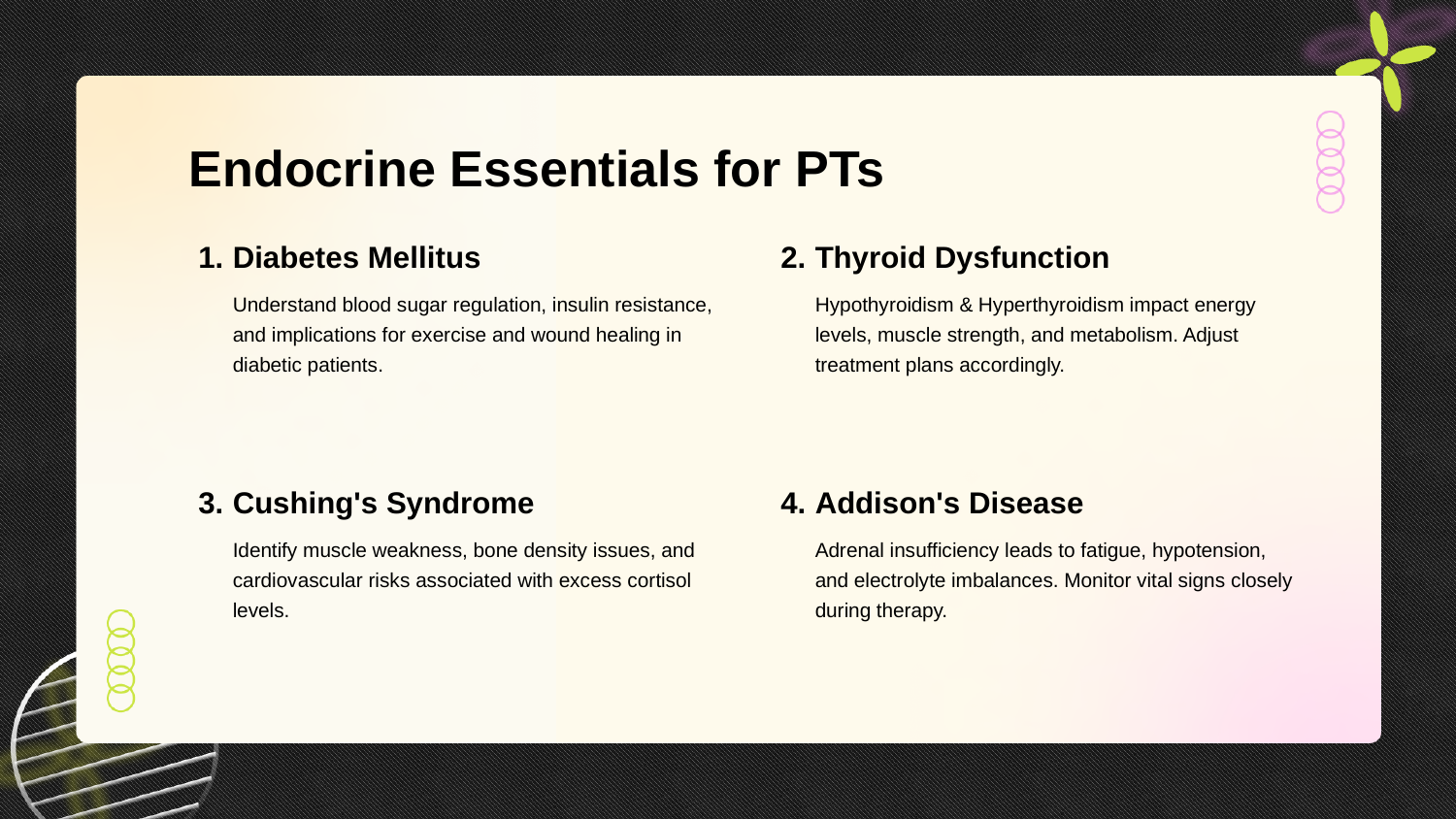

Endocrine Essentials for PTs
1.
Diabetes Mellitus
2.
Thyroid Dysfunction
Understand blood sugar regulation, insulin resistance, and implications for exercise and wound healing in diabetic patients.
Hypothyroidism & Hyperthyroidism impact energy levels, muscle strength, and metabolism. Adjust treatment plans accordingly.
3.
Cushing's Syndrome
4.
Addison's Disease
Identify muscle weakness, bone density issues, and cardiovascular risks associated with excess cortisol levels.
Adrenal insufficiency leads to fatigue, hypotension, and electrolyte imbalances. Monitor vital signs closely during therapy.